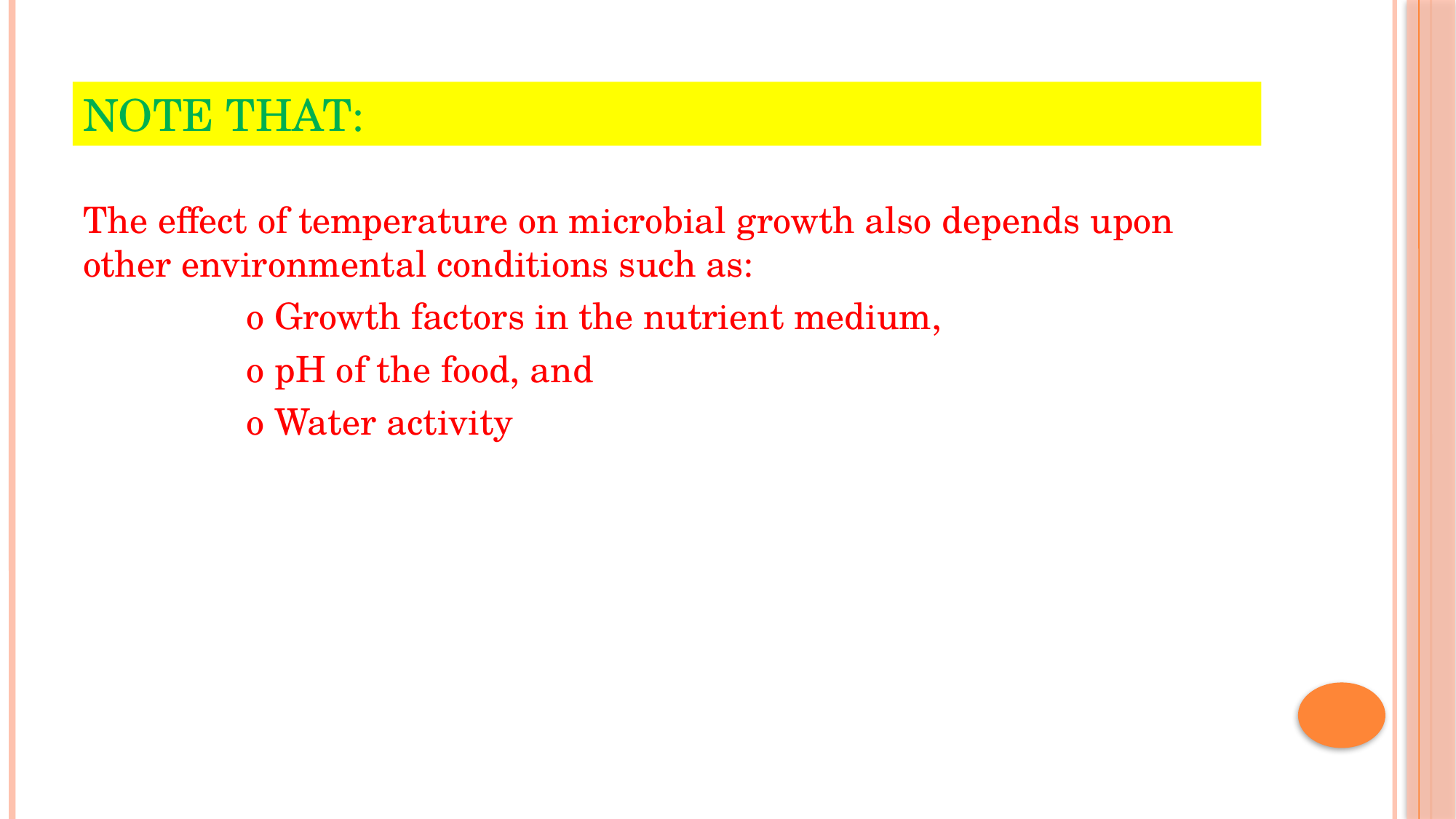

# Note that:
The effect of temperature on microbial growth also depends upon other environmental conditions such as:
                o Growth factors in the nutrient medium,
                o pH of the food, and
                o Water activity